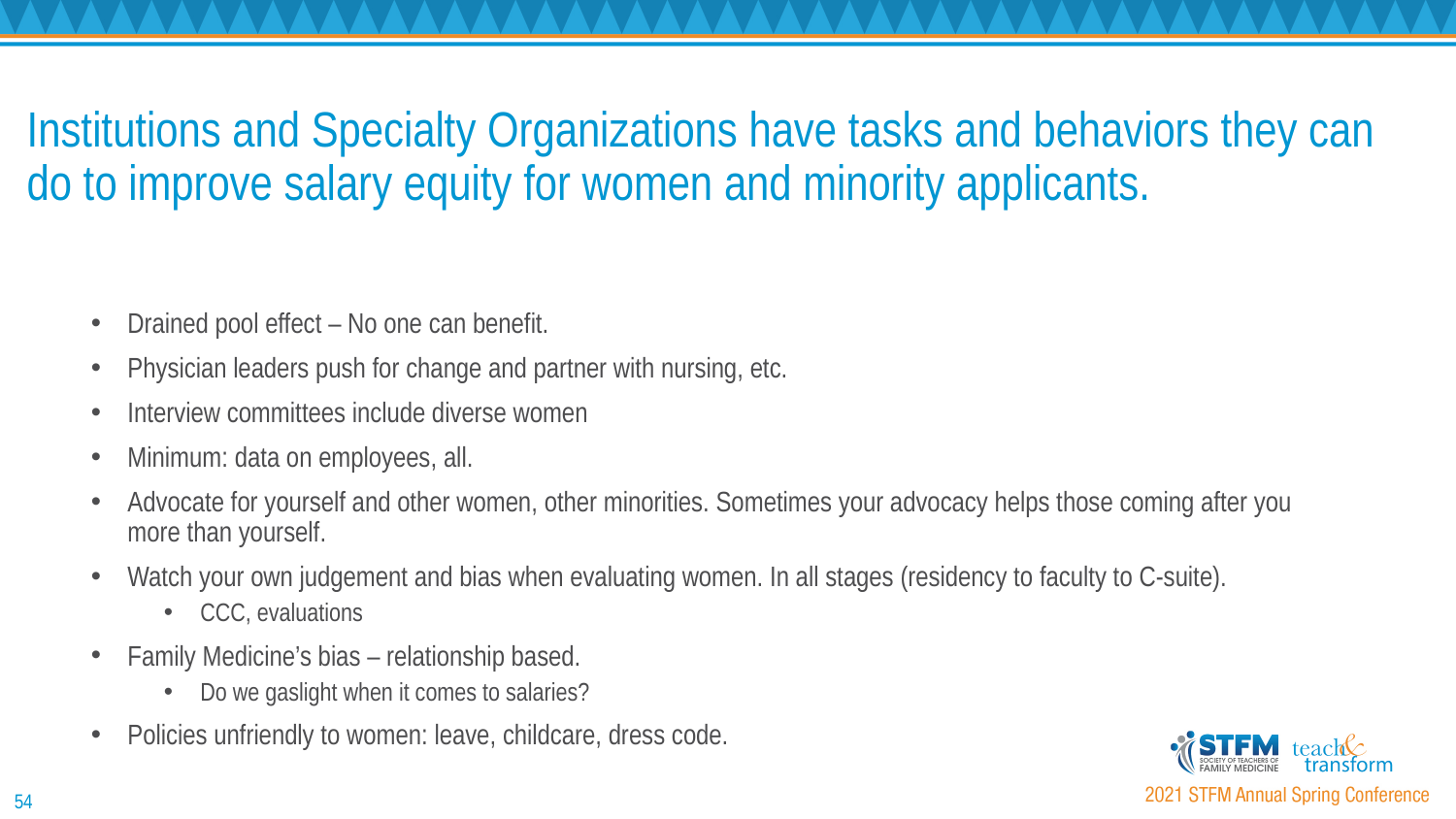

# Institutions and Specialty Organizations have tasks and behaviors they can do to improve salary equity for women and minority applicants.
Drained pool effect – No one can benefit.
Physician leaders push for change and partner with nursing, etc.
Interview committees include diverse women
Minimum: data on employees, all.
Advocate for yourself and other women, other minorities. Sometimes your advocacy helps those coming after you more than yourself.
Watch your own judgement and bias when evaluating women. In all stages (residency to faculty to C-suite).
CCC, evaluations
Family Medicine’s bias – relationship based.
Do we gaslight when it comes to salaries?
Policies unfriendly to women: leave, childcare, dress code.

54